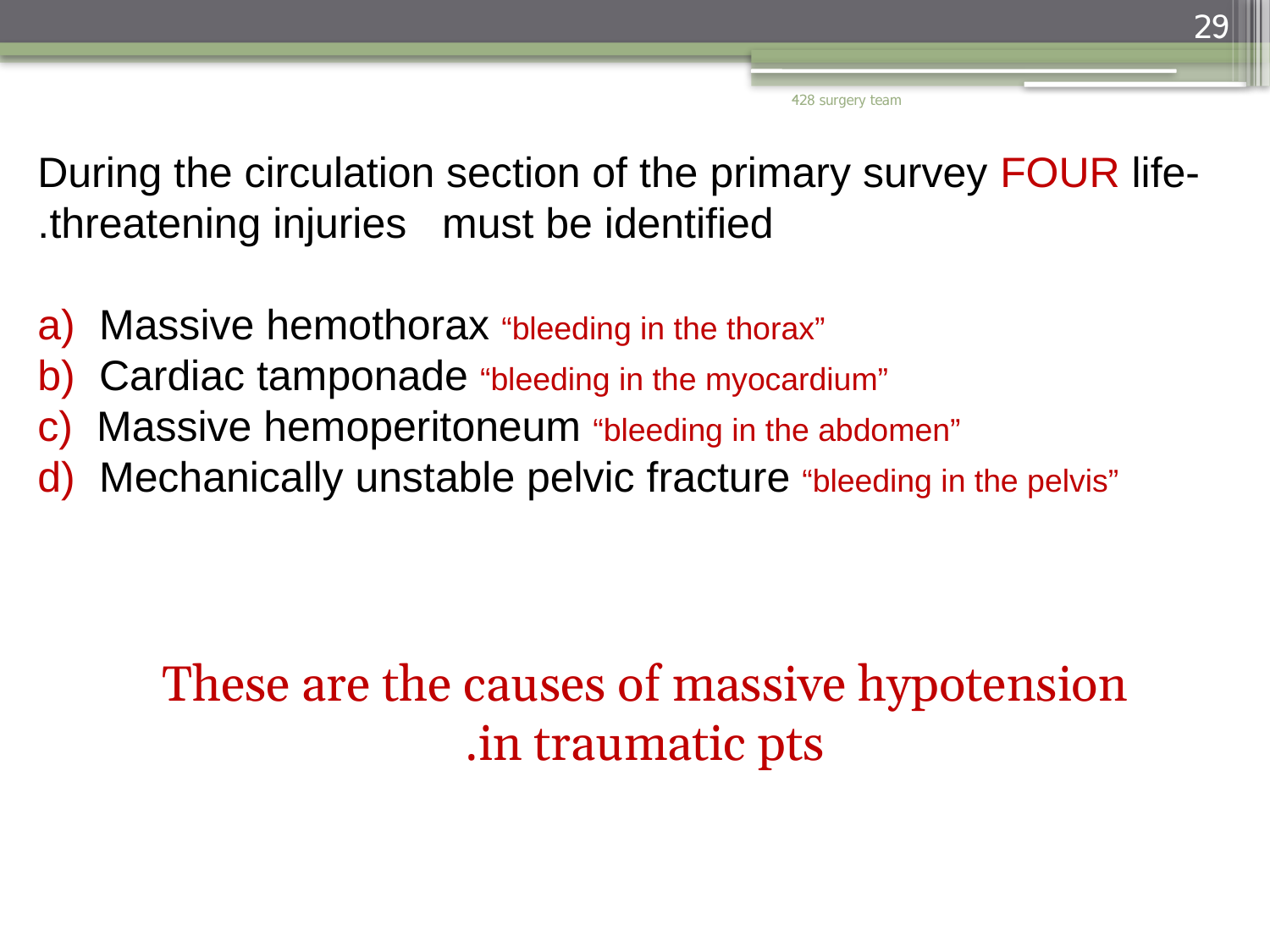

29
428 surgery team
During the circulation section of the primary survey FOUR life-threatening injuries   must be identified.

a)  Massive hemothorax “bleeding in the thorax”
b)  Cardiac tamponade “bleeding in the myocardium”
c)  Massive hemoperitoneum “bleeding in the abdomen”
d)  Mechanically unstable pelvic fracture “bleeding in the pelvis”
These are the causes of massive hypotension in traumatic pts.